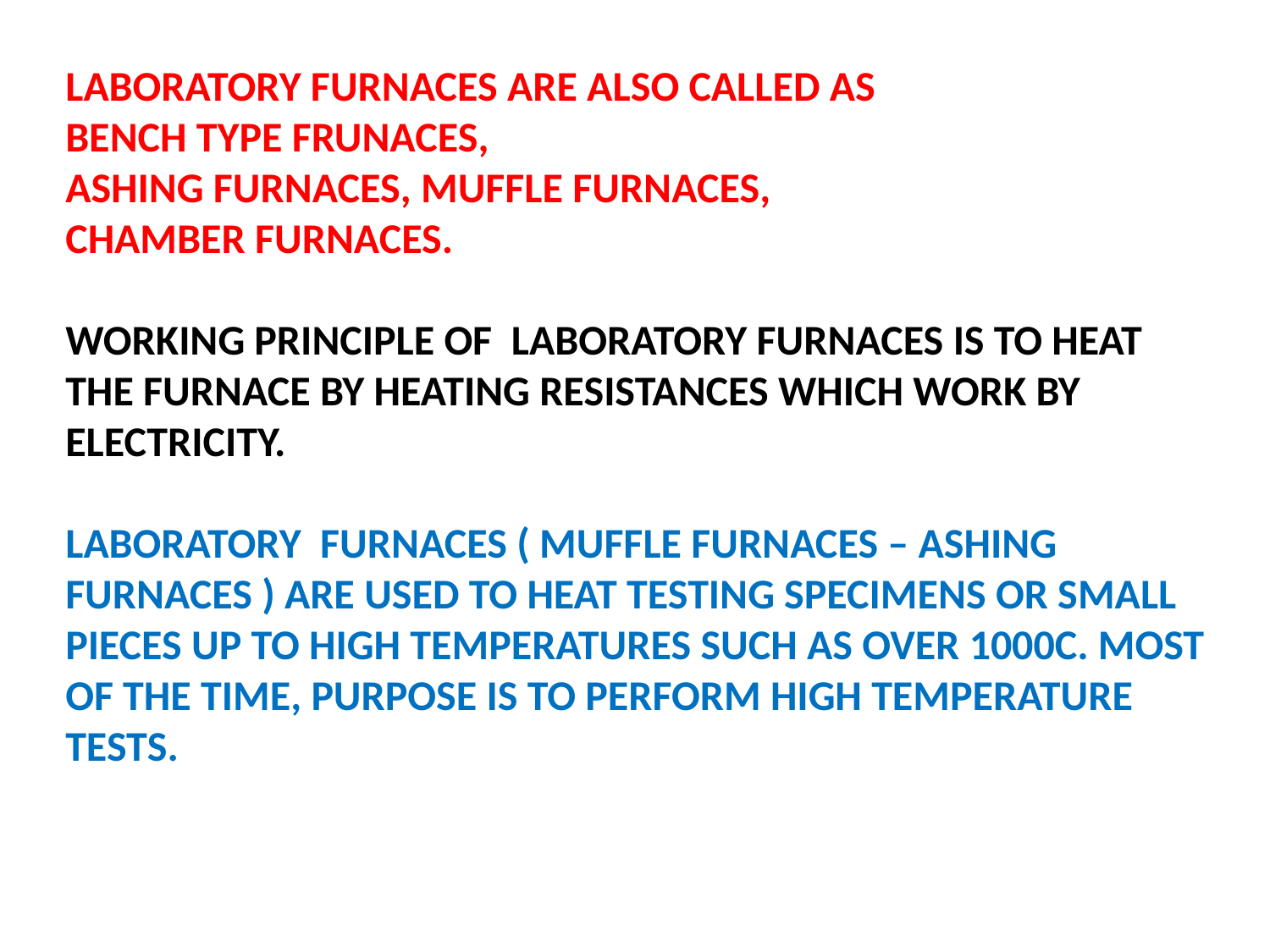

LABORATORY FURNACES ARE ALSO CALLED AS
BENCH TYPE FRUNACES,
ASHING FURNACES, MUFFLE FURNACES,
CHAMBER FURNACES.

WORKING PRINCIPLE OF  LABORATORY FURNACES IS TO HEAT THE FURNACE BY HEATING RESISTANCES WHICH WORK BY ELECTRICITY.

LABORATORY  FURNACES ( MUFFLE FURNACES – ASHING FURNACES ) ARE USED TO HEAT TESTING SPECIMENS OR SMALL PIECES UP TO HIGH TEMPERATURES SUCH AS OVER 1000C. MOST OF THE TIME, PURPOSE IS TO PERFORM HIGH TEMPERATURE TESTS.